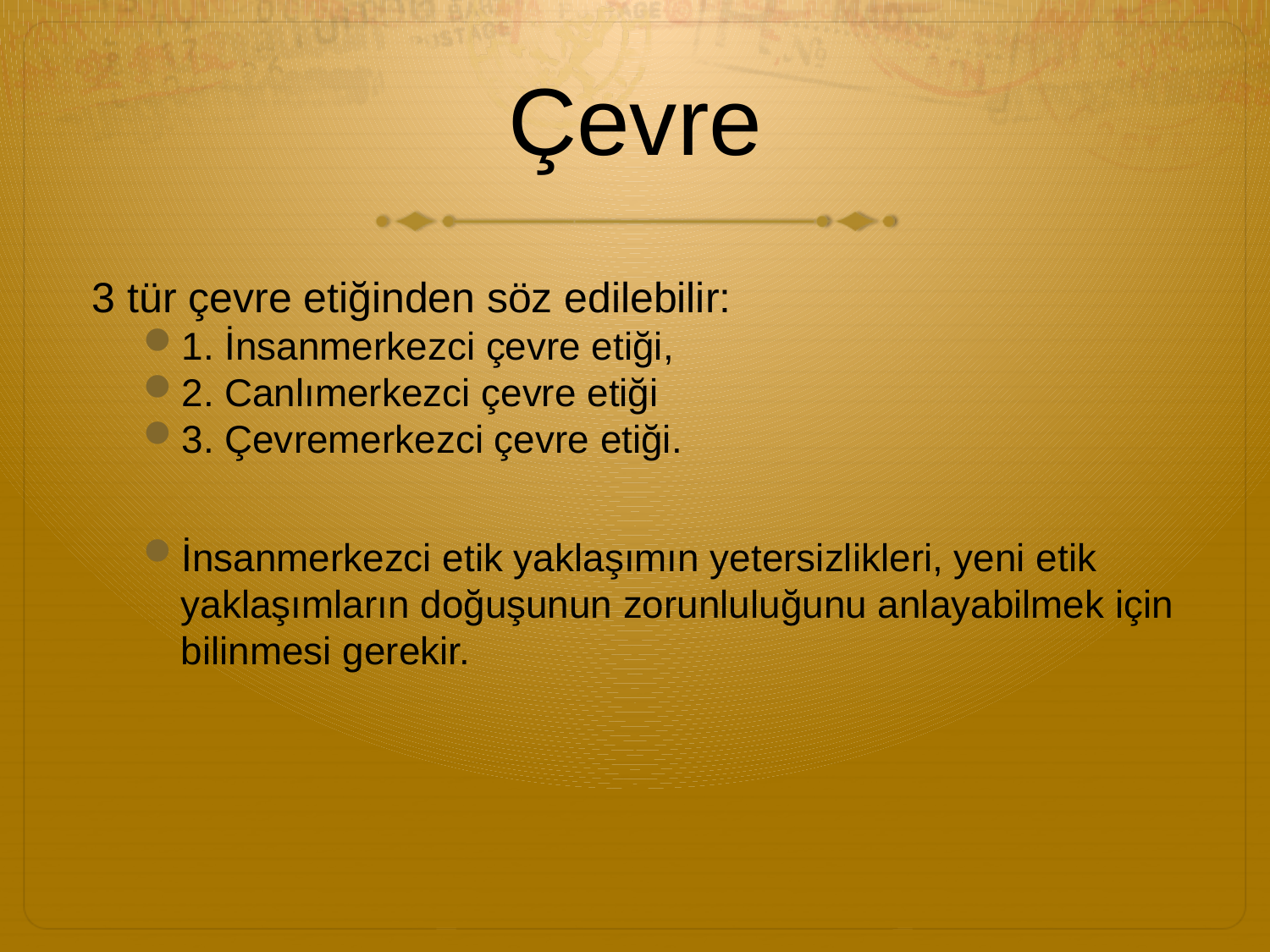

# Çevre
3 tür çevre etiğinden söz edilebilir:
1. İnsanmerkezci çevre etiği,
2. Canlımerkezci çevre etiği
3. Çevremerkezci çevre etiği.

İnsanmerkezci etik yaklaşımın yetersizlikleri, yeni etik yaklaşımların doğuşunun zorunluluğunu anlayabilmek için bilinmesi gerekir.